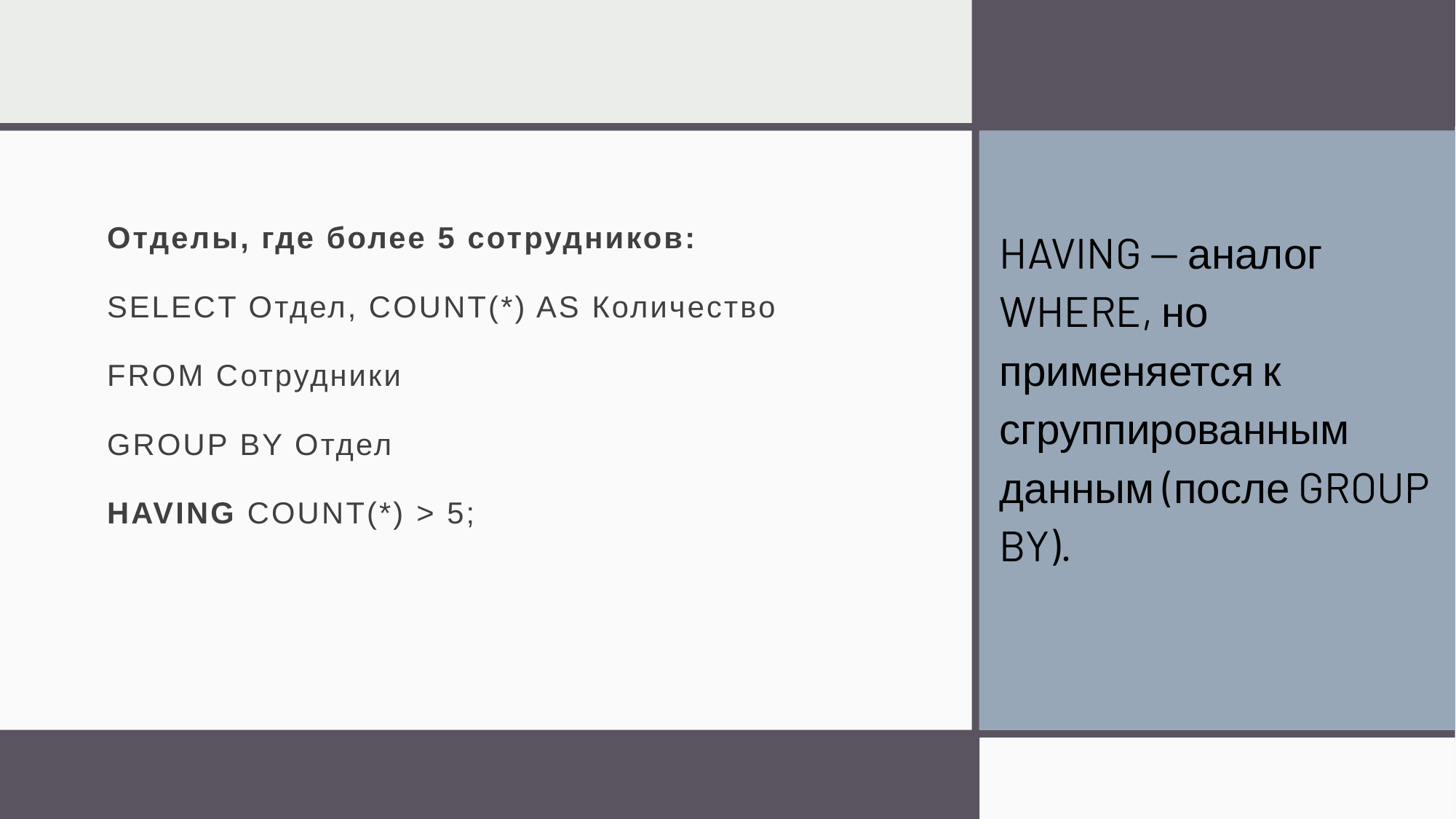

Отделы, где более 5 сотрудников:
SELECT Отдел, COUNT(*) AS Количество
FROM Сотрудники
GROUP BY Отдел
HAVING COUNT(*) > 5;

HAVING — аналог WHERE, но применяется к сгруппированным данным (после GROUP BY).